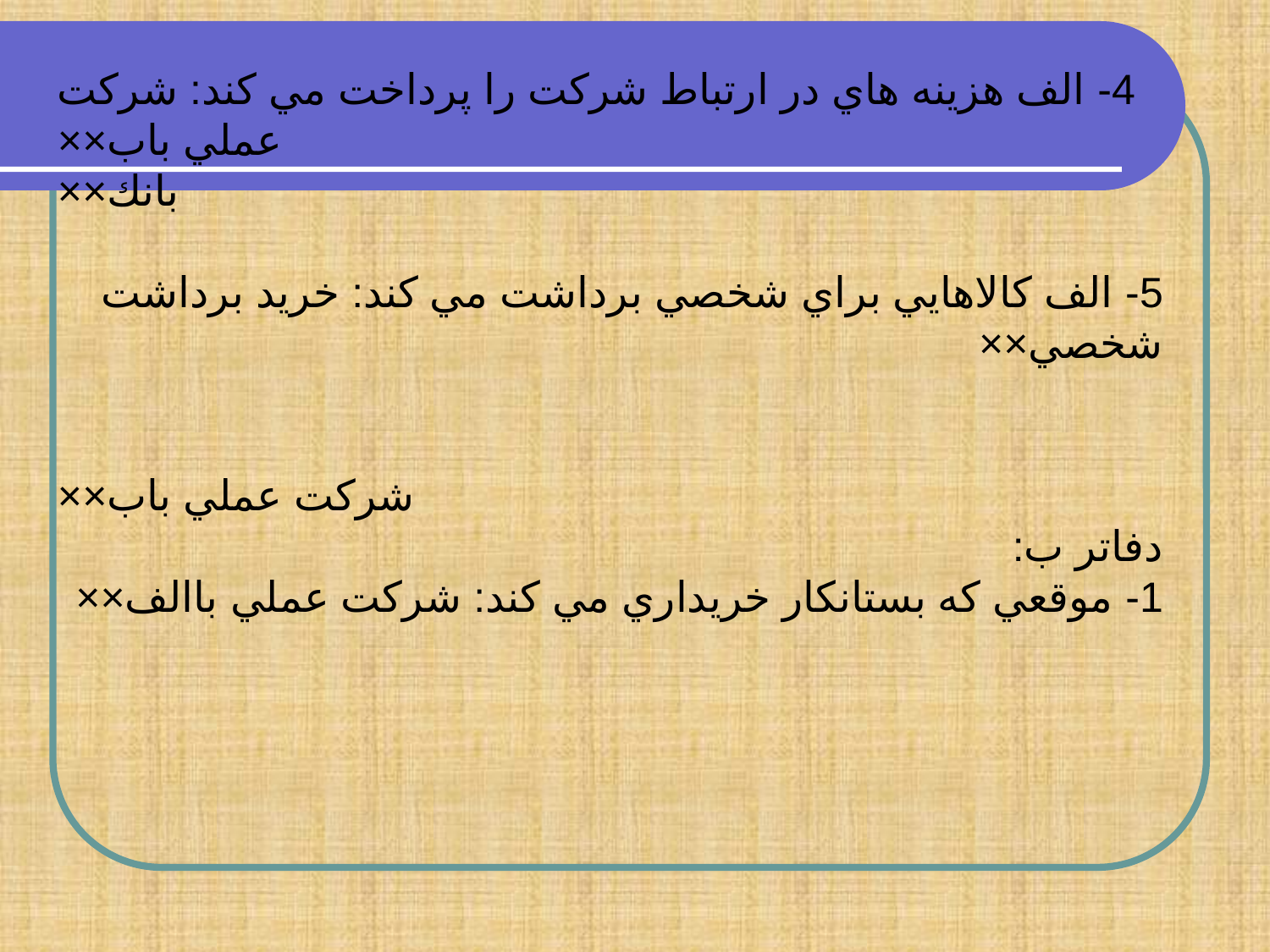

4- الف هزينه هاي در ارتباط شركت را پرداخت مي كند: شركت عملي باب××
بانك××

5- الف كالاهايي براي شخصي برداشت مي كند: خريد برداشت شخصي××

شركت عملي باب××
دفاتر ب:
1- موقعي كه بستانكار خريداري مي كند: شركت عملي باالف××